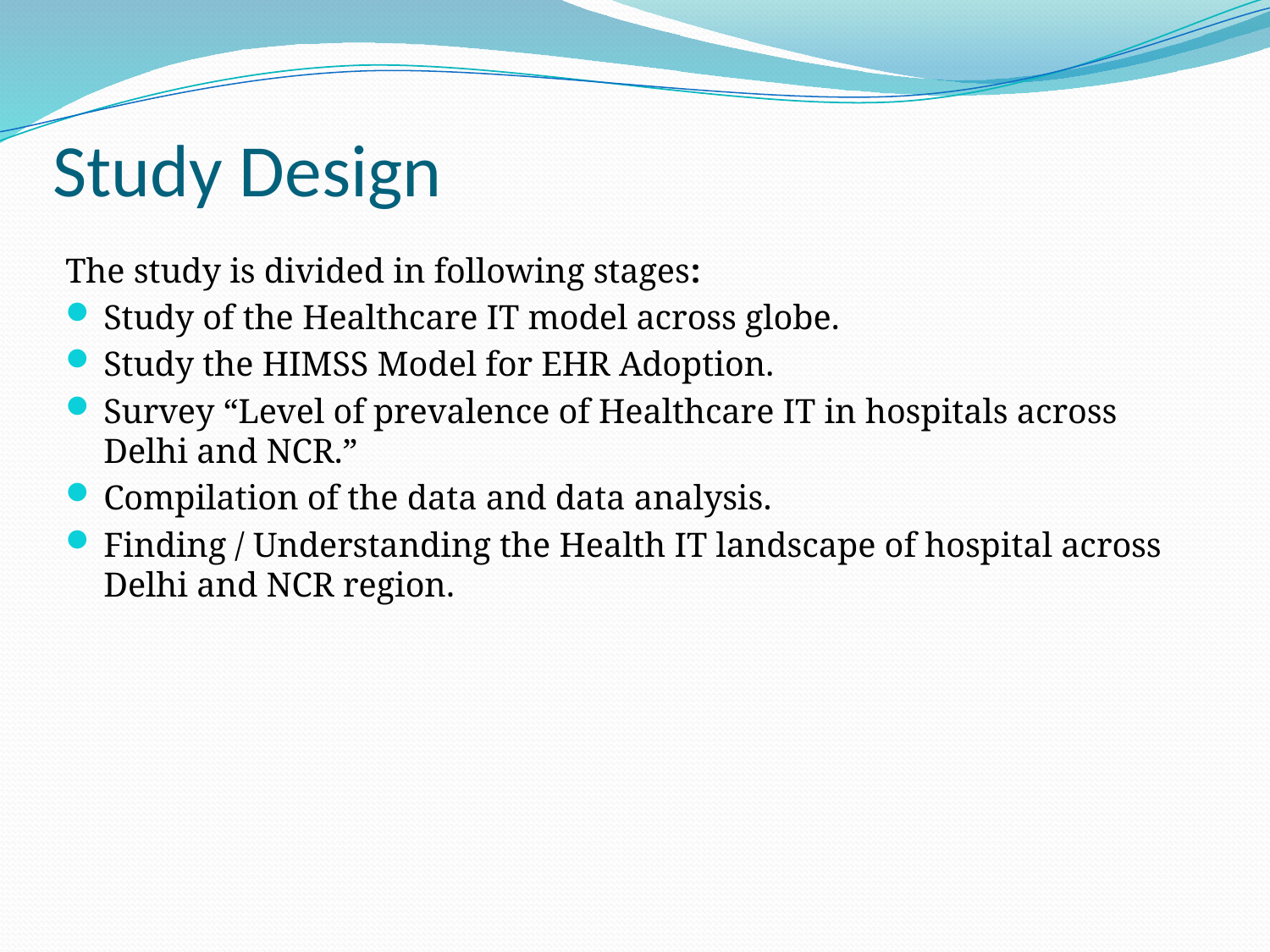

# Study Design
The study is divided in following stages:
Study of the Healthcare IT model across globe.
Study the HIMSS Model for EHR Adoption.
Survey “Level of prevalence of Healthcare IT in hospitals across Delhi and NCR.”
Compilation of the data and data analysis.
Finding / Understanding the Health IT landscape of hospital across Delhi and NCR region.